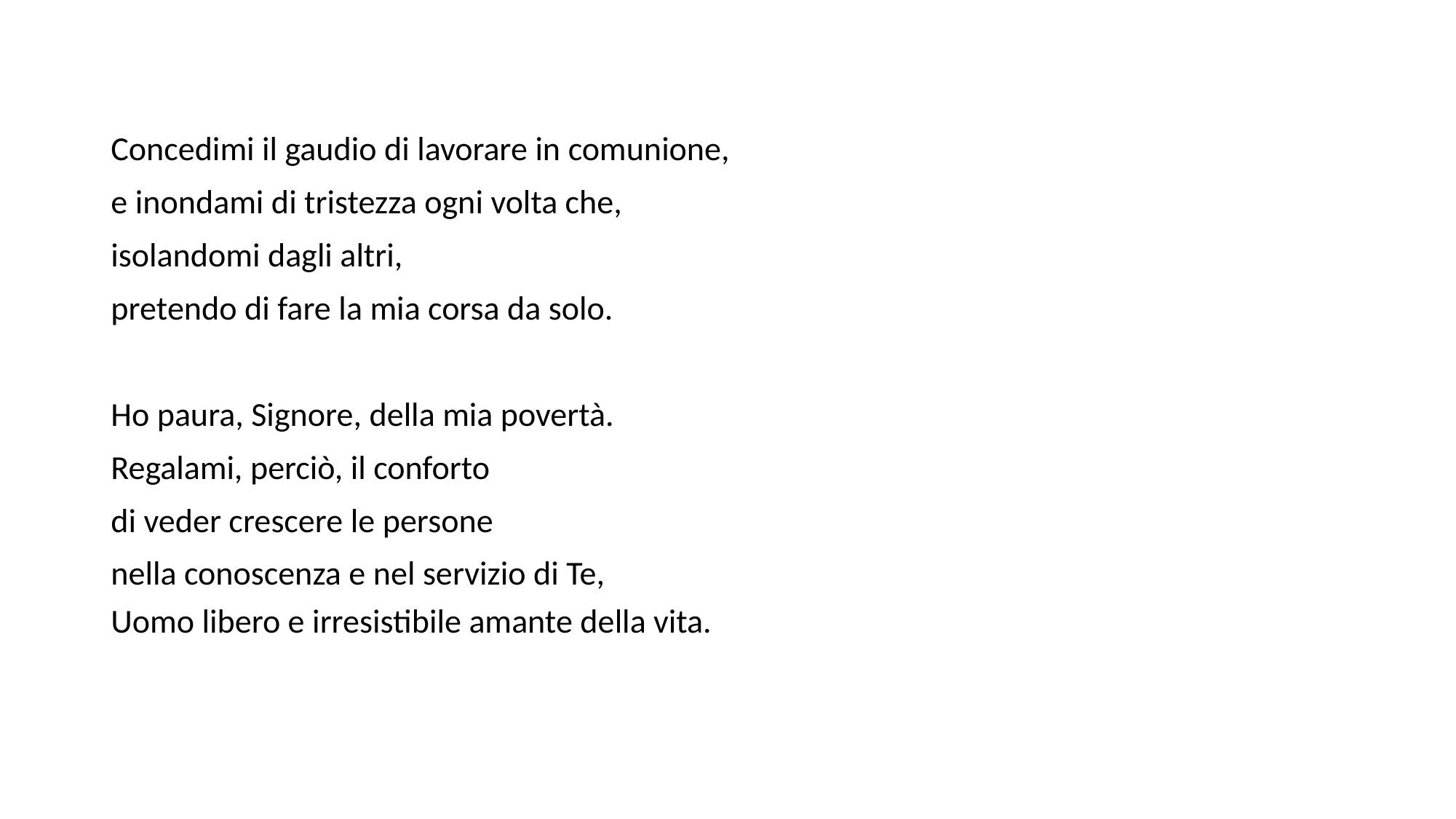

Concedimi il gaudio di lavorare in comunione,
e inondami di tristezza ogni volta che,
isolandomi dagli altri,
pretendo di fare la mia corsa da solo.

Ho paura, Signore, della mia povertà.
Regalami, perciò, il conforto
di veder crescere le persone
nella conoscenza e nel servizio di Te,
Uomo libero e irresistibile amante della vita.